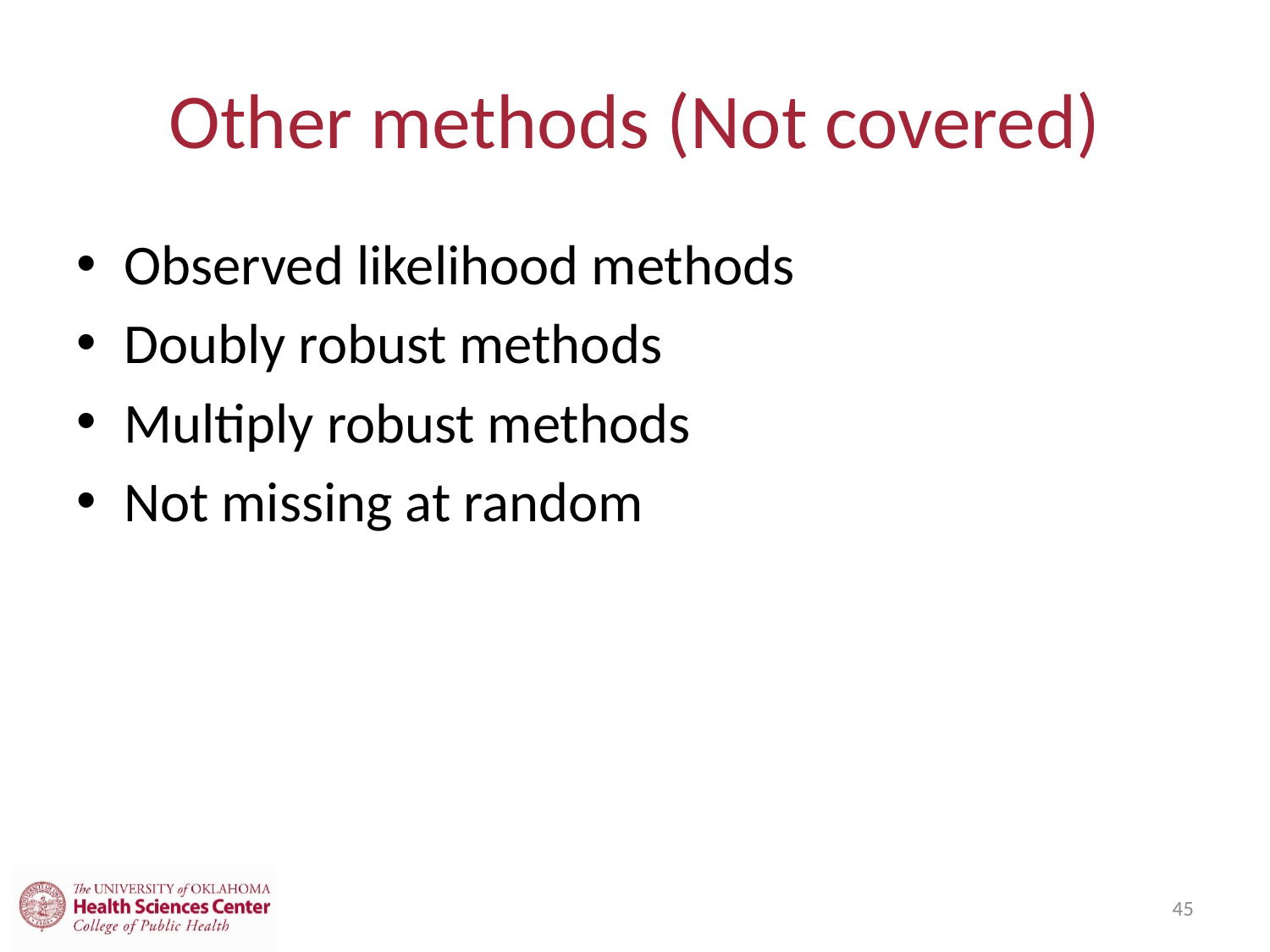

# Other methods (Not covered)
Observed likelihood methods
Doubly robust methods
Multiply robust methods
Not missing at random
45